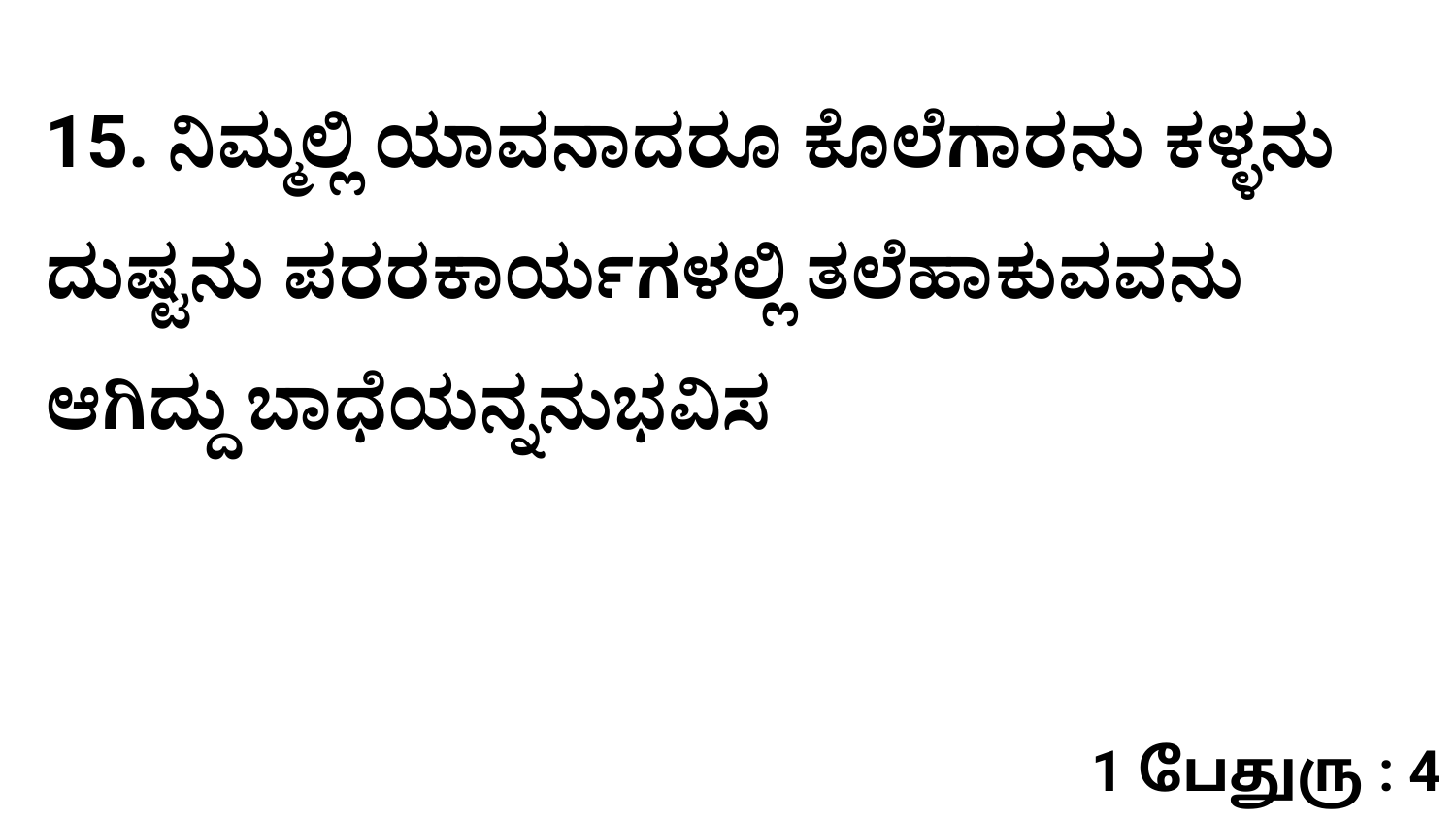

15. ನಿಮ್ಮಲ್ಲಿ ಯಾವನಾದರೂ ಕೊಲೆಗಾರನು ಕಳ್ಳನು ದುಷ್ಟನು ಪರರಕಾರ್ಯಗಳಲ್ಲಿ ತಲೆಹಾಕುವವನು ಆಗಿದ್ದು ಬಾಧೆಯನ್ನನುಭವಿಸ
1 பேதுரு : 4